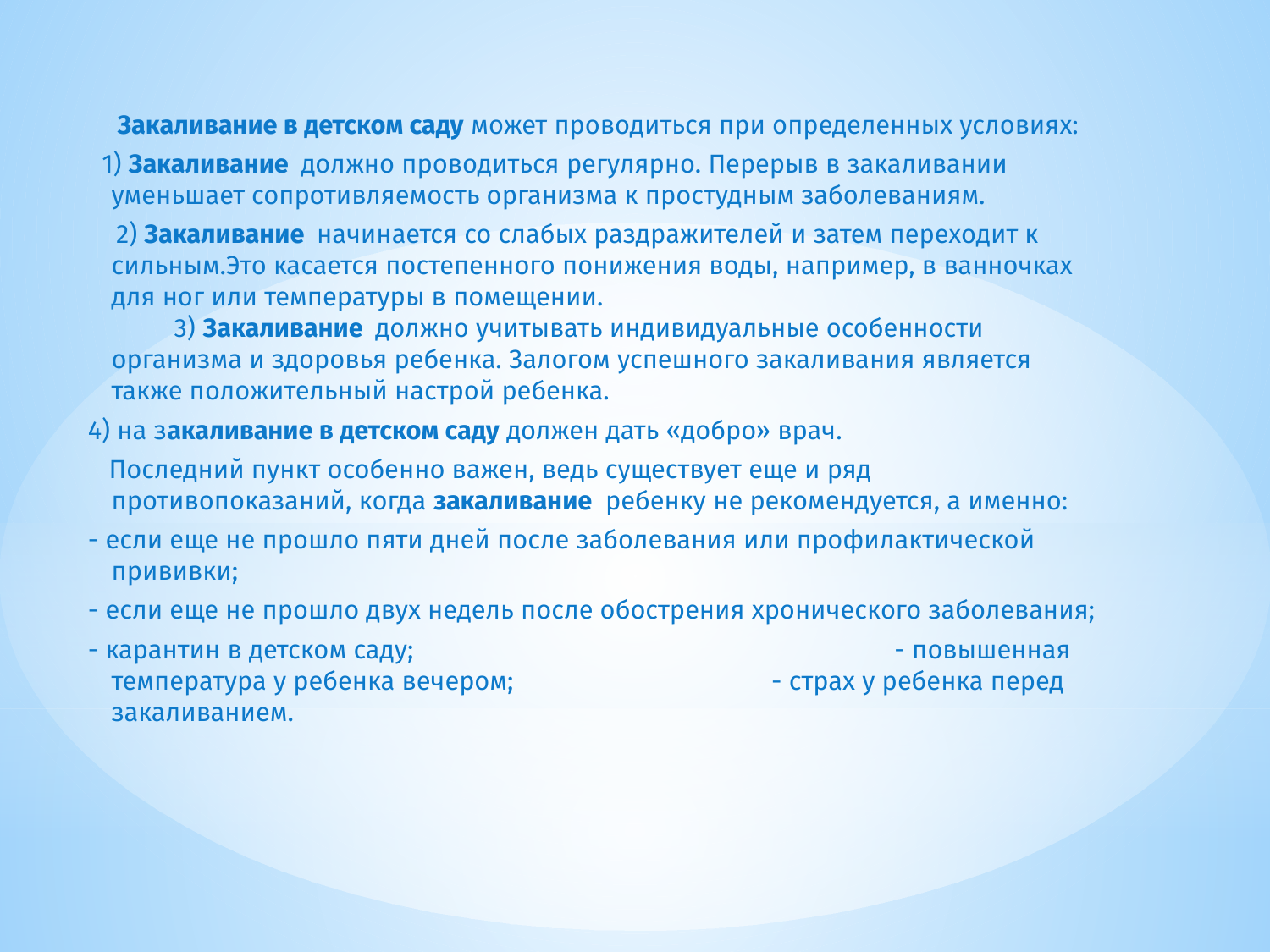

Закаливание в детском саду может проводиться при определенных условиях:
  1) Закаливание  должно проводиться регулярно. Перерыв в закаливании уменьшает сопротивляемость организма к простудным заболеваниям.
    2) Закаливание  начинается со слабых раздражителей и затем переходит к сильным.Это касается постепенного понижения воды, например, в ванночках для ног или температуры в помещении.                                                                                  3) Закаливание  должно учитывать индивидуальные особенности организма и здоровья ребенка. Залогом успешного закаливания является также положительный настрой ребенка.
4) на закаливание в детском саду должен дать «добро» врач.
   Последний пункт особенно важен, ведь существует еще и ряд противопоказаний, когда закаливание  ребенку не рекомендуется, а именно:
- если еще не прошло пяти дней после заболевания или профилактической прививки;
- если еще не прошло двух недель после обострения хронического заболевания;
- карантин в детском саду;                                                                     - повышенная температура у ребенка вечером;                                     - страх у ребенка перед закаливанием.